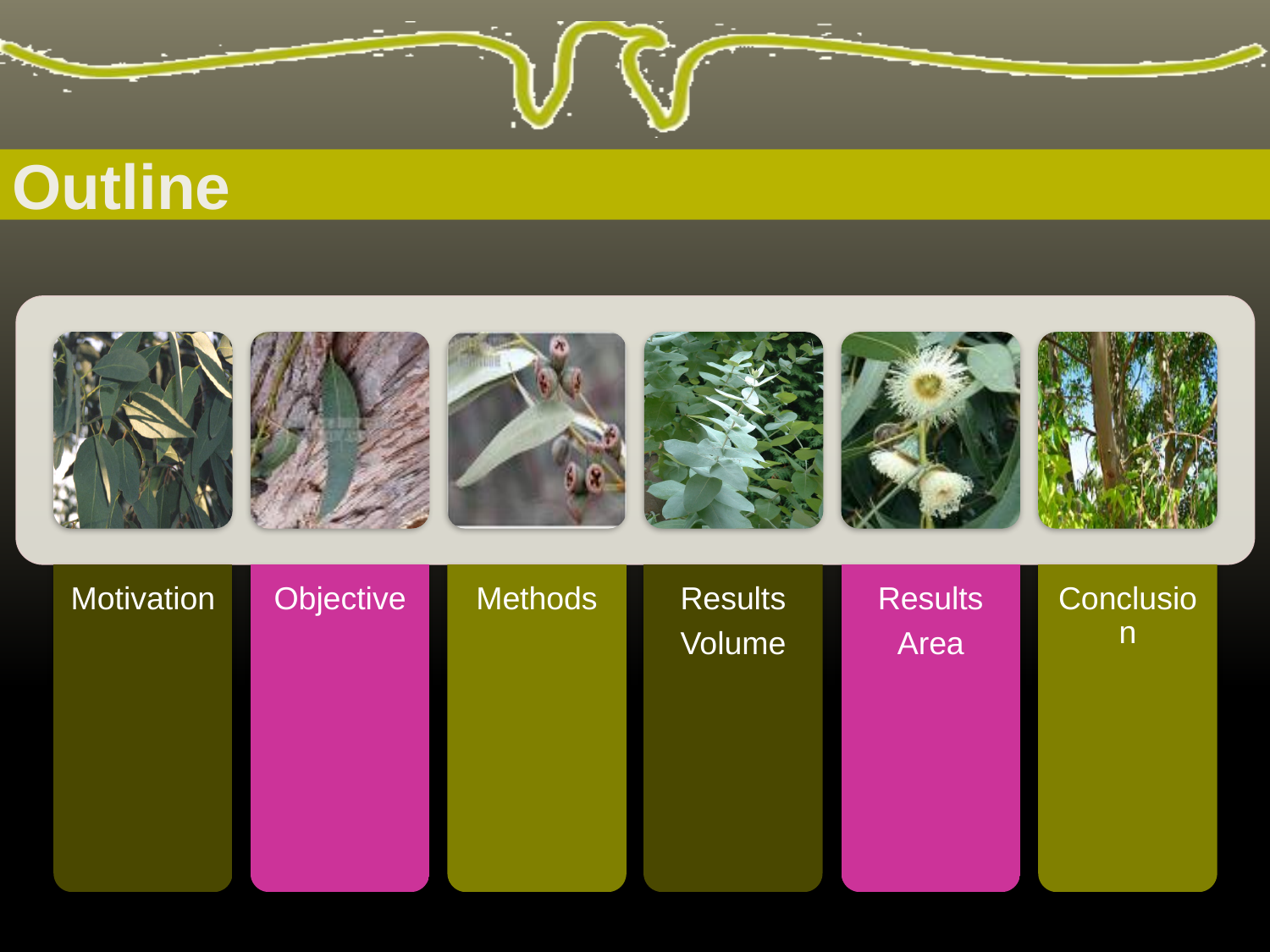

Outline
Motivation
Objective
Methods
Results
Volume
Results
Area
Conclusion